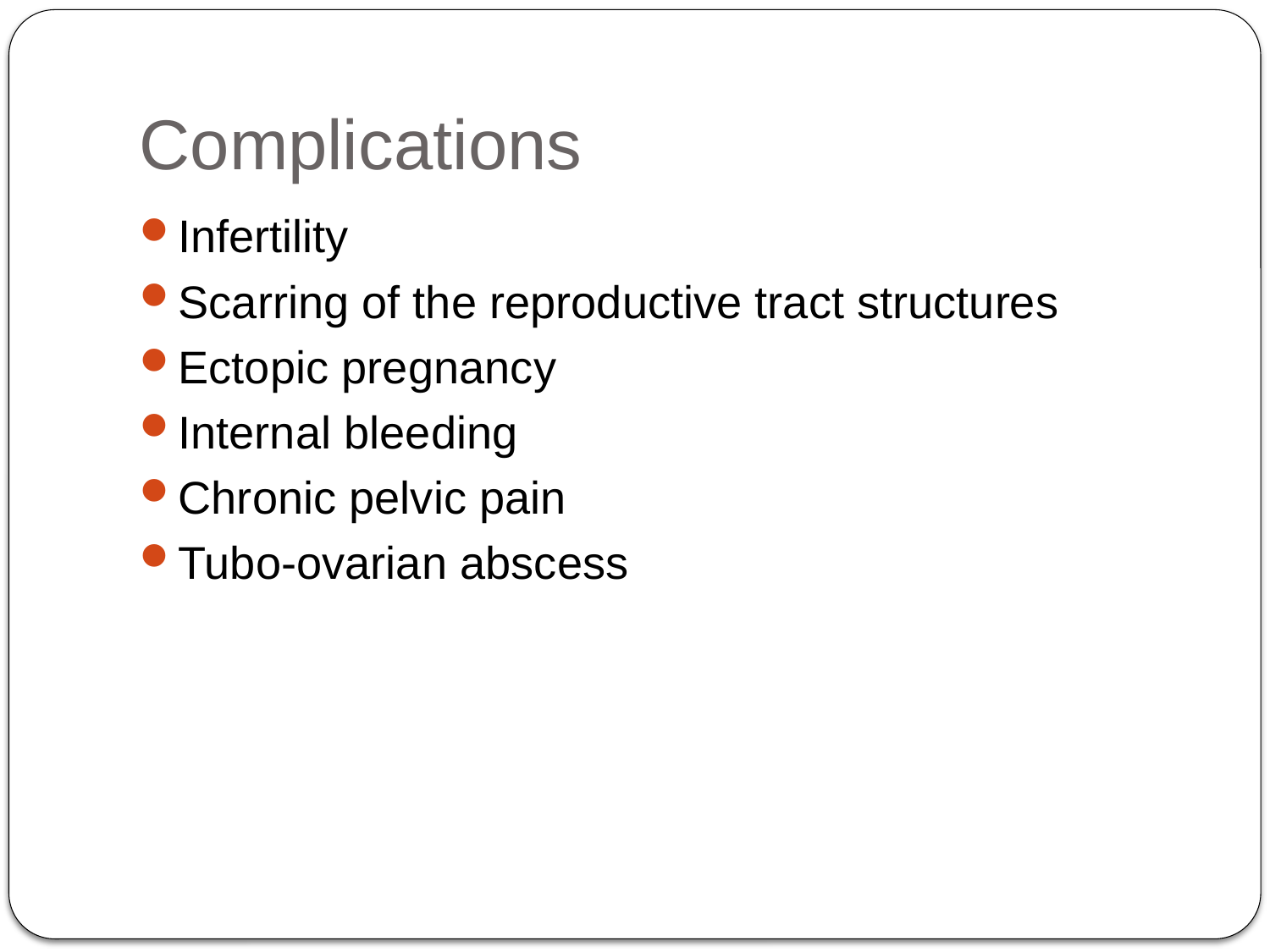

# Complications
Infertility
Scarring of the reproductive tract structures
Ectopic pregnancy
Internal bleeding
Chronic pelvic pain
Tubo-ovarian abscess